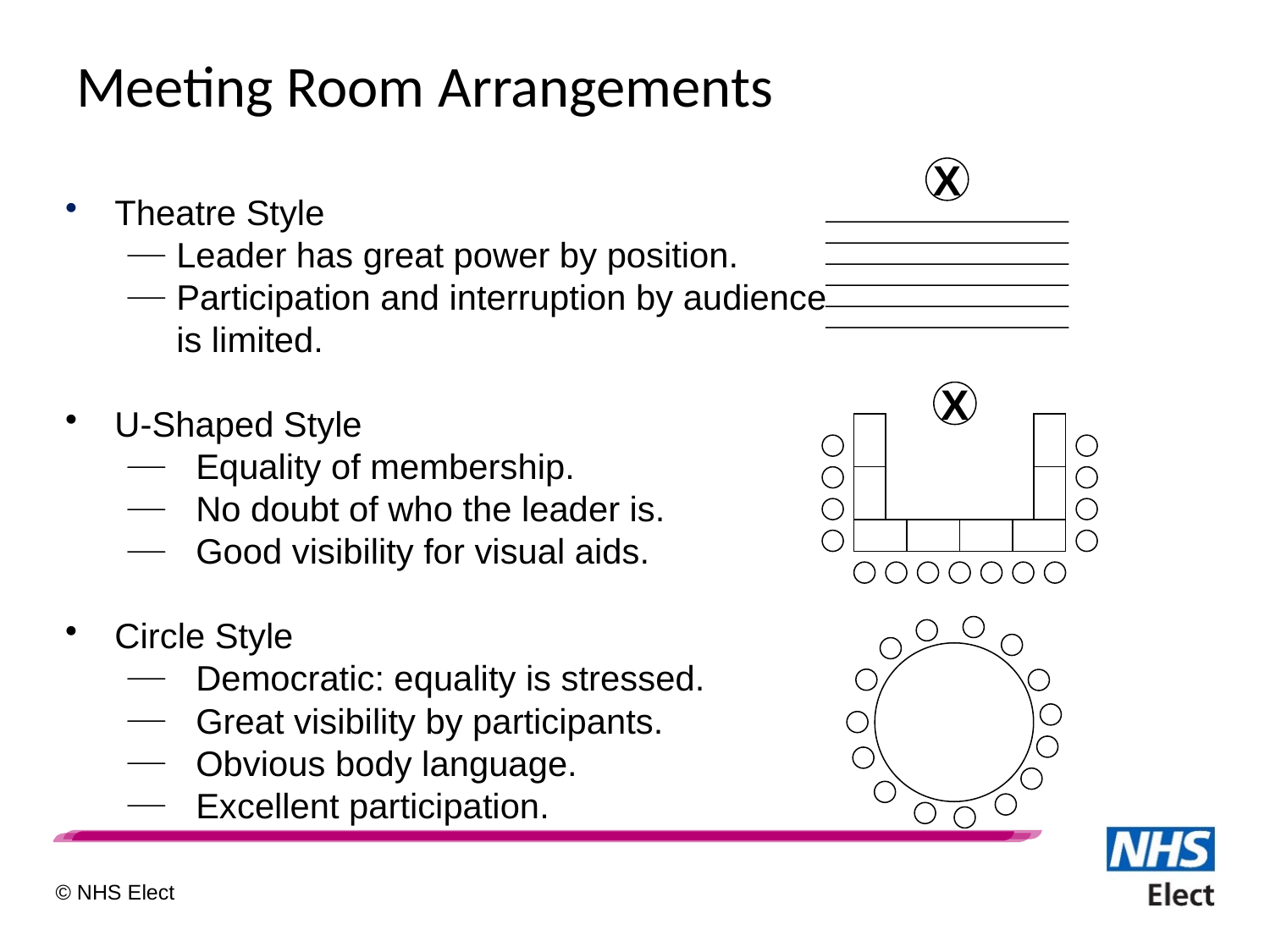

# Meeting Room Arrangements
X

  Theatre Style
Leader has great power by position.
Participation and interruption by audience is limited.

  U-Shaped Style
  Equality of membership.
  No doubt of who the leader is.
  Good visibility for visual aids.

  Circle Style
  Democratic: equality is stressed.
  Great visibility by participants.
  Obvious body language.
  Excellent participation.
X